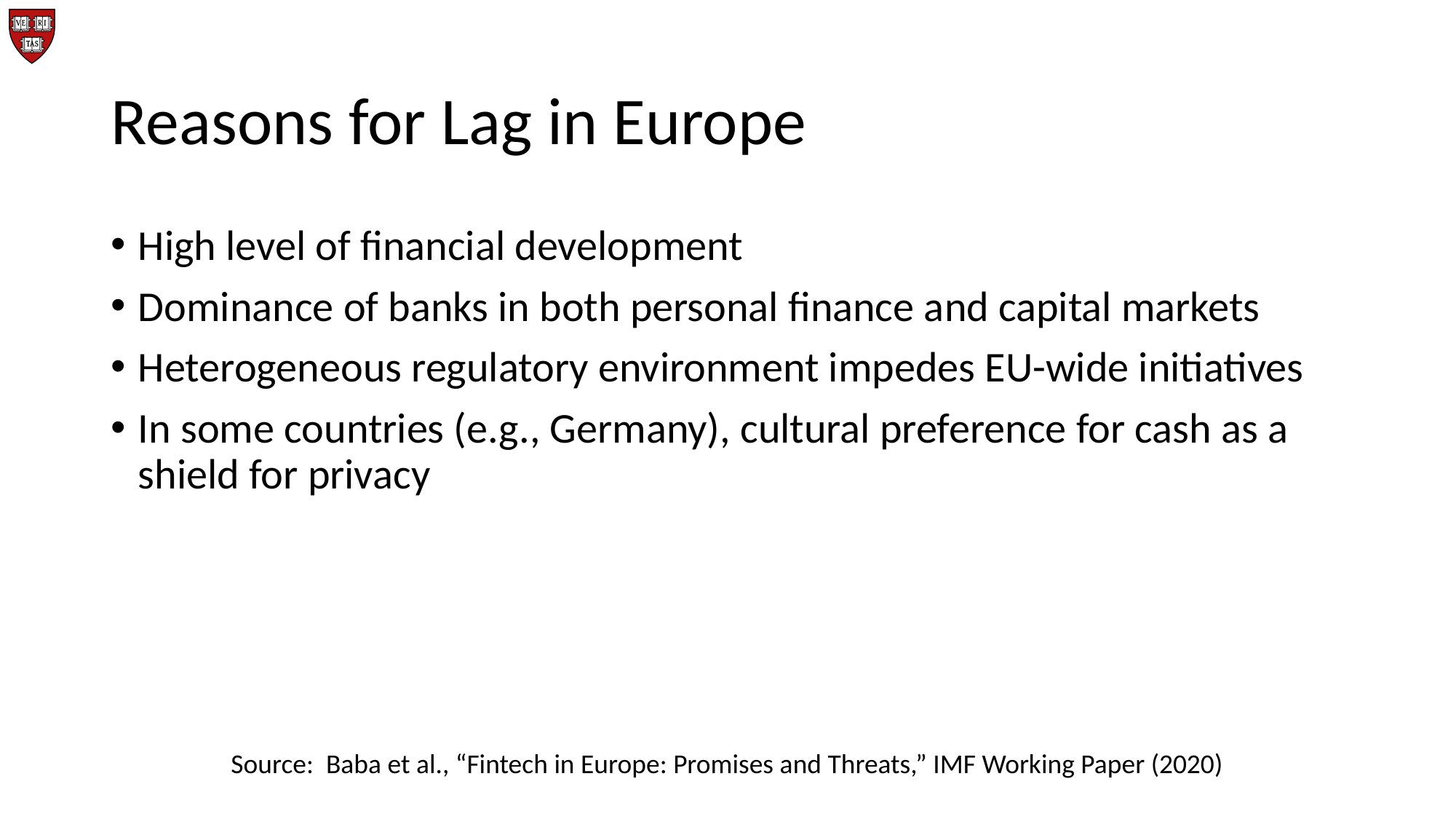

# Reasons for Lag in Europe
High level of financial development
Dominance of banks in both personal finance and capital markets
Heterogeneous regulatory environment impedes EU-wide initiatives
In some countries (e.g., Germany), cultural preference for cash as a shield for privacy
Source:  Baba et al., “Fintech in Europe: Promises and Threats,” IMF Working Paper (2020)